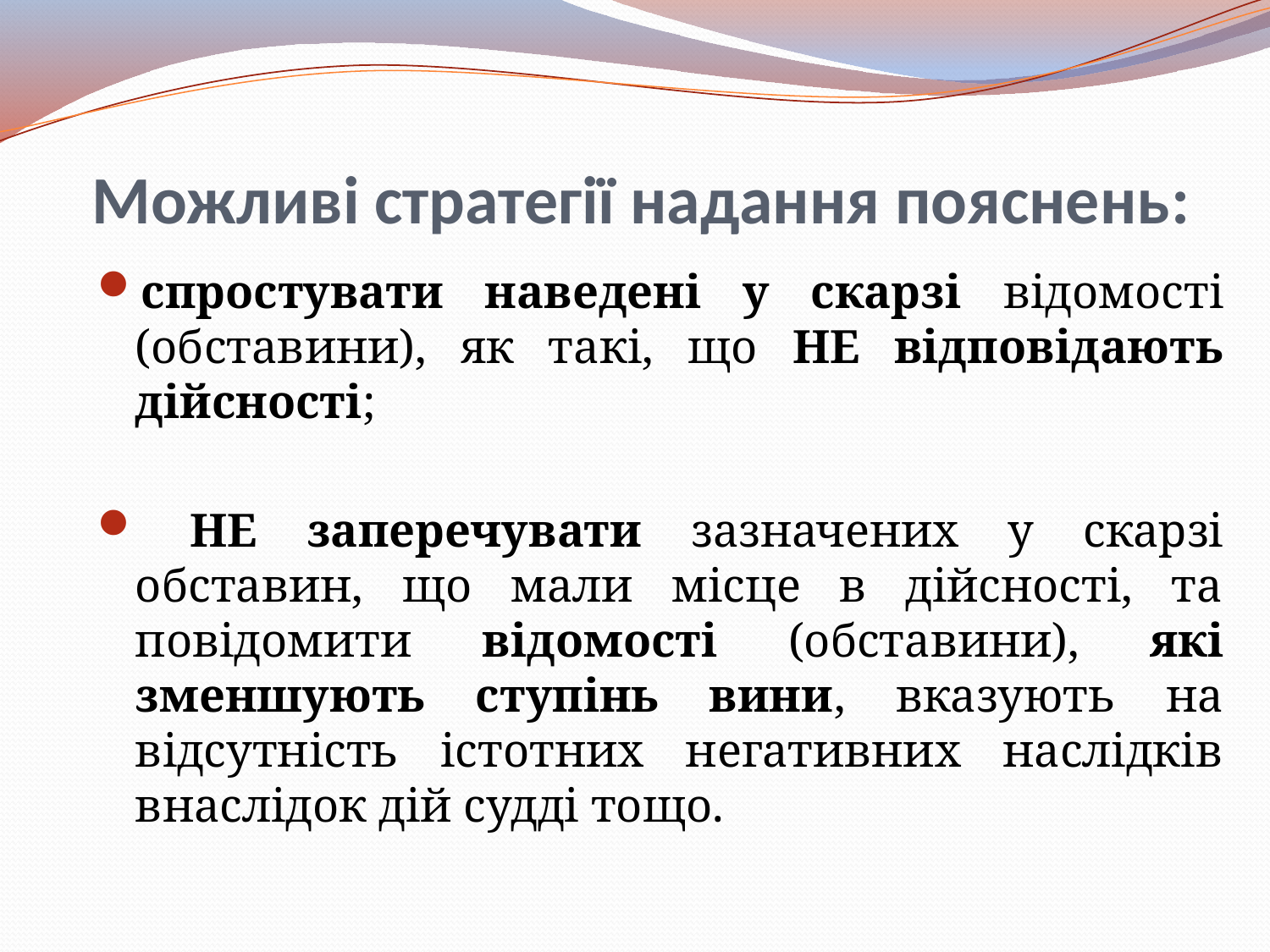

# Можливі стратегії надання пояснень:
спростувати наведені у скарзі відомості (обставини), як такі, що НЕ відповідають дійсності;

 НЕ заперечувати зазначених у скарзі обставин, що мали місце в дійсності, та повідомити відомості (обставини), які зменшують ступінь вини, вказують на відсутність істотних негативних наслідків внаслідок дій судді тощо.